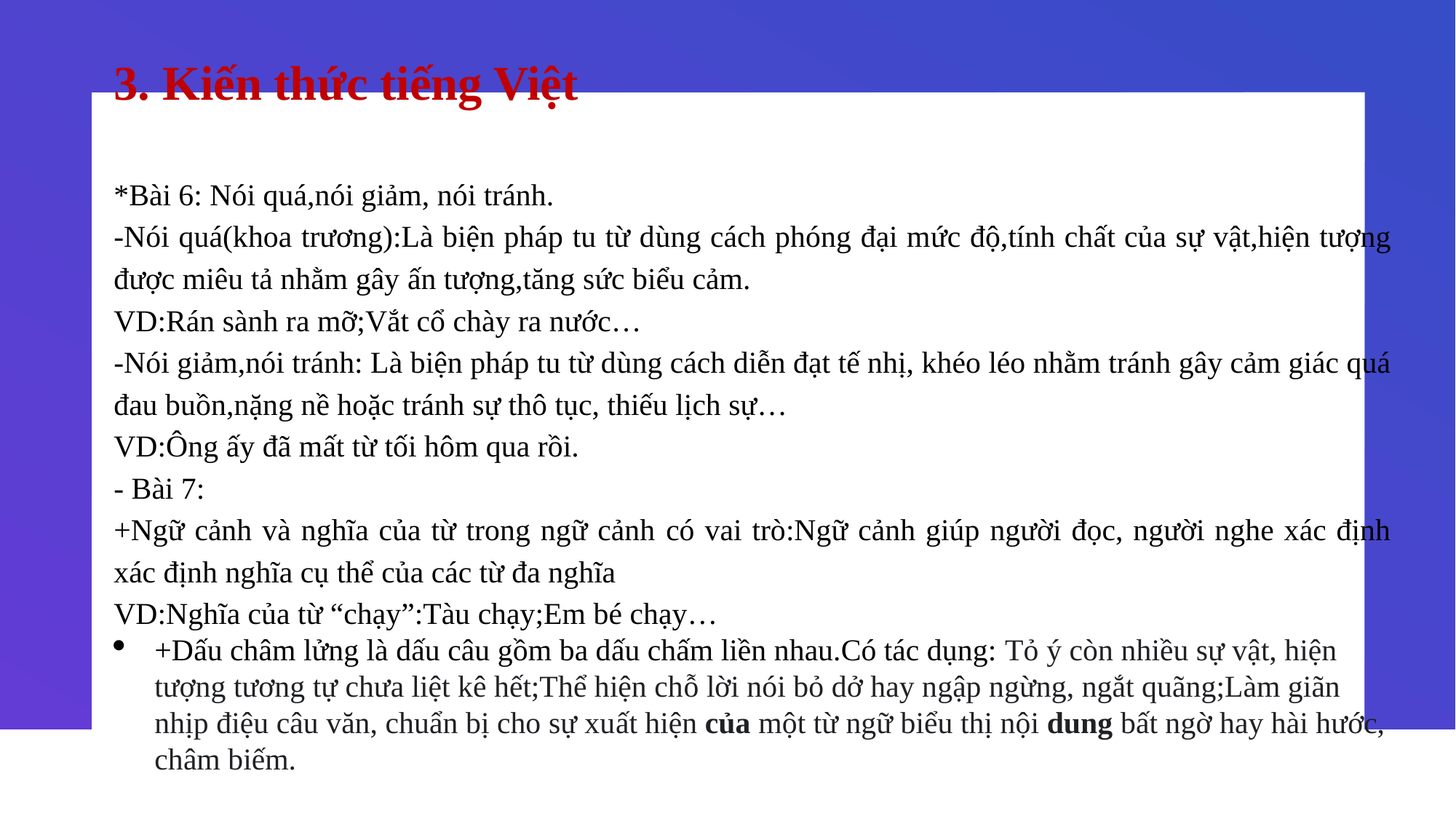

3. Kiến thức tiếng Việt

*Bài 6: Nói quá,nói giảm, nói tránh.
-Nói quá(khoa trương):Là biện pháp tu từ dùng cách phóng đại mức độ,tính chất của sự vật,hiện tượng được miêu tả nhằm gây ấn tượng,tăng sức biểu cảm.
VD:Rán sành ra mỡ;Vắt cổ chày ra nước…
-Nói giảm,nói tránh: Là biện pháp tu từ dùng cách diễn đạt tế nhị, khéo léo nhằm tránh gây cảm giác quá đau buồn,nặng nề hoặc tránh sự thô tục, thiếu lịch sự…
VD:Ông ấy đã mất từ tối hôm qua rồi.
- Bài 7:
+Ngữ cảnh và nghĩa của từ trong ngữ cảnh có vai trò:Ngữ cảnh giúp người đọc, người nghe xác định xác định nghĩa cụ thể của các từ đa nghĩa
VD:Nghĩa của từ “chạy”:Tàu chạy;Em bé chạy…
+Dấu châm lửng là dấu câu gồm ba dấu chấm liền nhau.Có tác dụng: Tỏ ý còn nhiều sự vật, hiện tượng tương tự chưa liệt kê hết;Thể hiện chỗ lời nói bỏ dở hay ngập ngừng, ngắt quãng;Làm giãn nhịp điệu câu văn, chuẩn bị cho sự xuất hiện của một từ ngữ biểu thị nội dung bất ngờ hay hài hước, châm biếm.